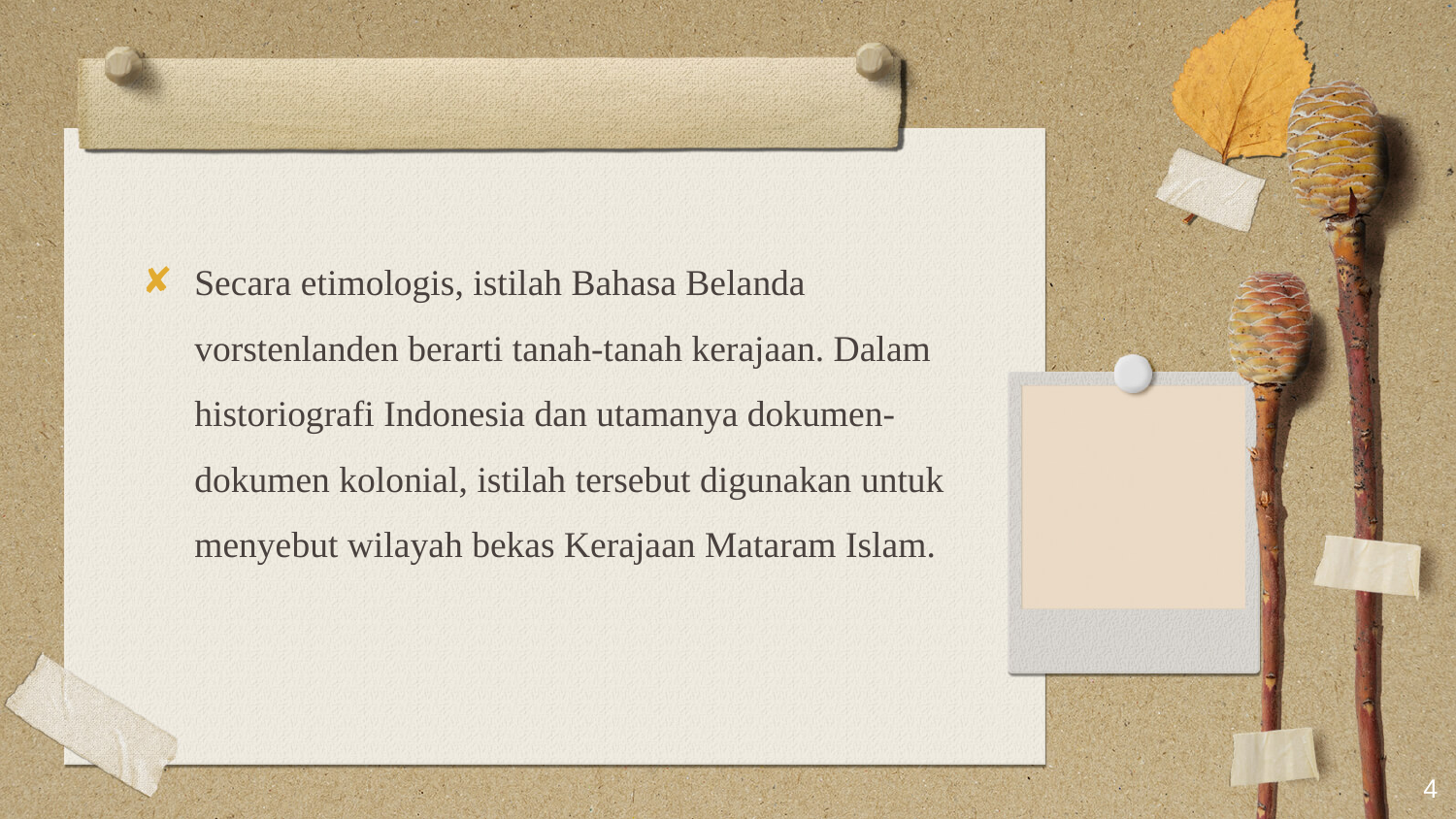

#

Secara etimologis, istilah Bahasa Belanda vorstenlanden berarti tanah-tanah kerajaan. Dalam historiografi Indonesia dan utamanya dokumen-dokumen kolonial, istilah tersebut digunakan untuk menyebut wilayah bekas Kerajaan Mataram Islam.

4